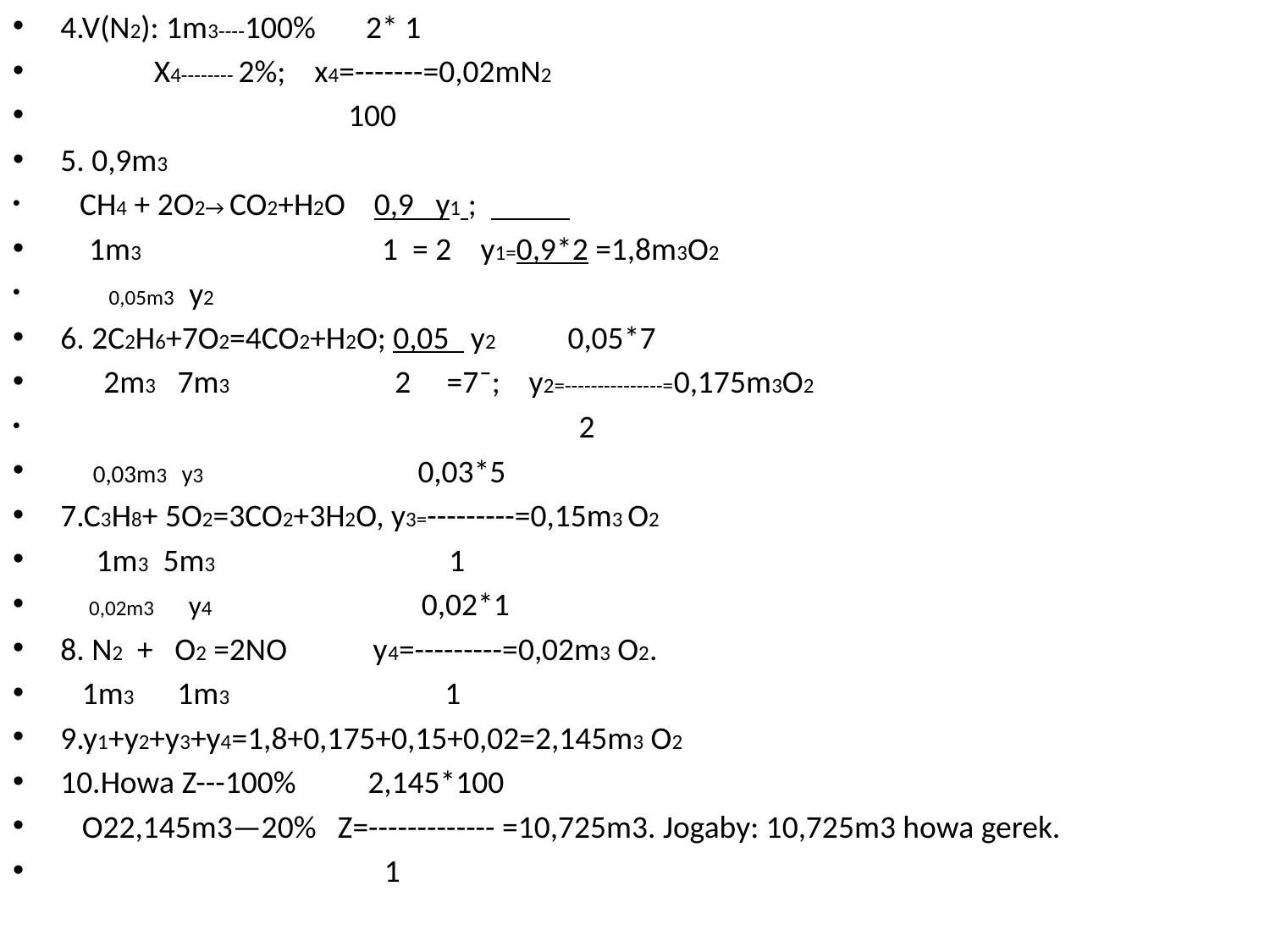

4.V(N2): 1m3----100%       2* 1
             X4-------- 2%;    x4=-------=0,02mN2
                                        100
5. 0,9m3
    CH4 + 2O2→ CO2+H2O    0,9   y1 ;
    1m3                                                1  = 2    y1=0,9*2 =1,8m3O2
          0,05m3   y2
6. 2C2H6+7O2=4CO2+H2O; 0,05   y2          0,05*7
      2m3   7m3                       2     =7¯;    y2=---------------=0,175m3O2
                                                                                                          2
     0,03m3   y3                                            0,03*5
7.C3H8+ 5O2=3CO2+3H2O, y3=---------=0,15m3 O2
     1m3  5m3                                                1
    0,02m3       y4                                           0,02*1
8. N2  +   O2 =2NO            y4=---------=0,02m3 O2.
   1m3      1m3                              1
9.y1+y2+y3+y4=1,8+0,175+0,15+0,02=2,145m3 O2
10.Howa Z---100%          2,145*100
   O22,145m3—20%   Z=------------- =10,725m3. Jogaby: 10,725m3 howa gerek.
                                             1